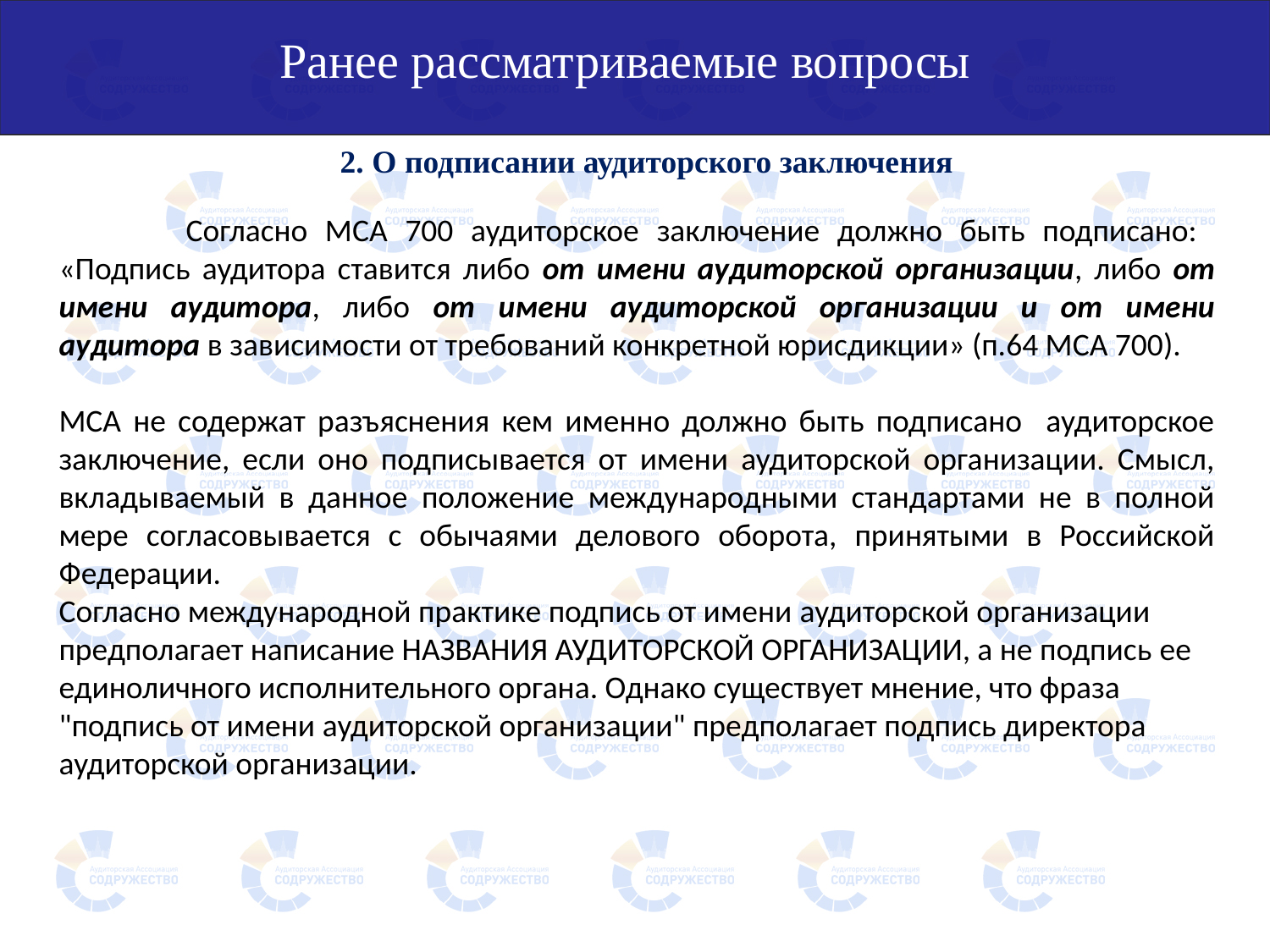

Ранее рассматриваемые вопросы
2. О подписании аудиторского заключения
	Согласно МСА 700 аудиторское заключение должно быть подписано:  «Подпись аудитора ставится либо от имени аудиторской организации, либо от имени аудитора, либо от имени аудиторской организации и от имени аудитора в зависимости от требований конкретной юрисдикции» (п.64 МСА 700).

МСА не содержат разъяснения кем именно должно быть подписано  аудиторское заключение, если оно подписывается от имени аудиторской организации. Смысл, вкладываемый в данное положение международными стандартами не в полной мере согласовывается с обычаями делового оборота, принятыми в Российской Федерации.
Согласно международной практике подпись от имени аудиторской организации предполагает написание НАЗВАНИЯ АУДИТОРСКОЙ ОРГАНИЗАЦИИ, а не подпись ее единоличного исполнительного органа. Однако существует мнение, что фраза "подпись от имени аудиторской организации" предполагает подпись директора аудиторской организации.